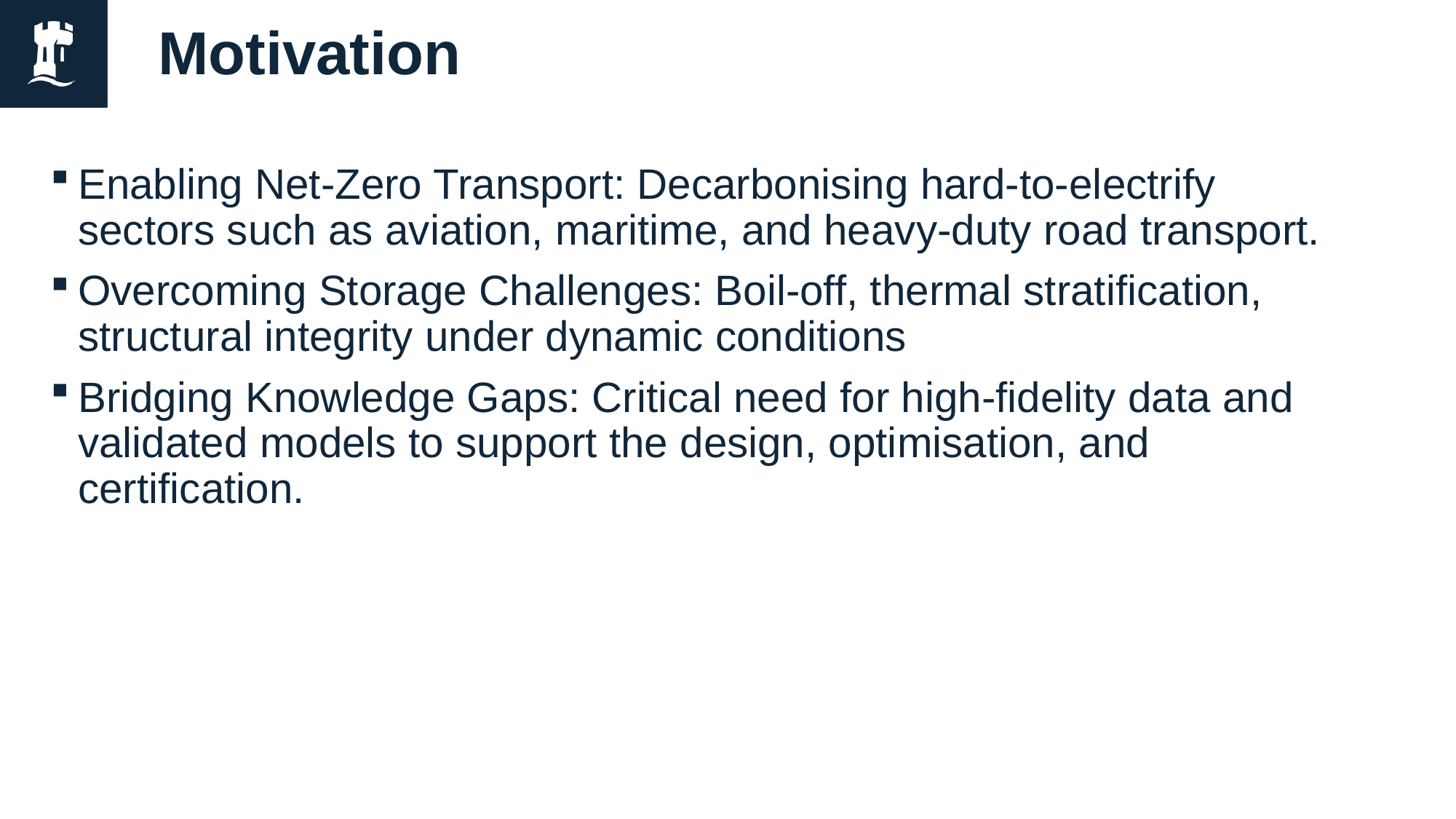

# Motivation
Enabling Net-Zero Transport: Decarbonising hard-to-electrify sectors such as aviation, maritime, and heavy-duty road transport.
Overcoming Storage Challenges: Boil-off, thermal stratification, structural integrity under dynamic conditions
Bridging Knowledge Gaps: Critical need for high-fidelity data and validated models to support the design, optimisation, and certification.